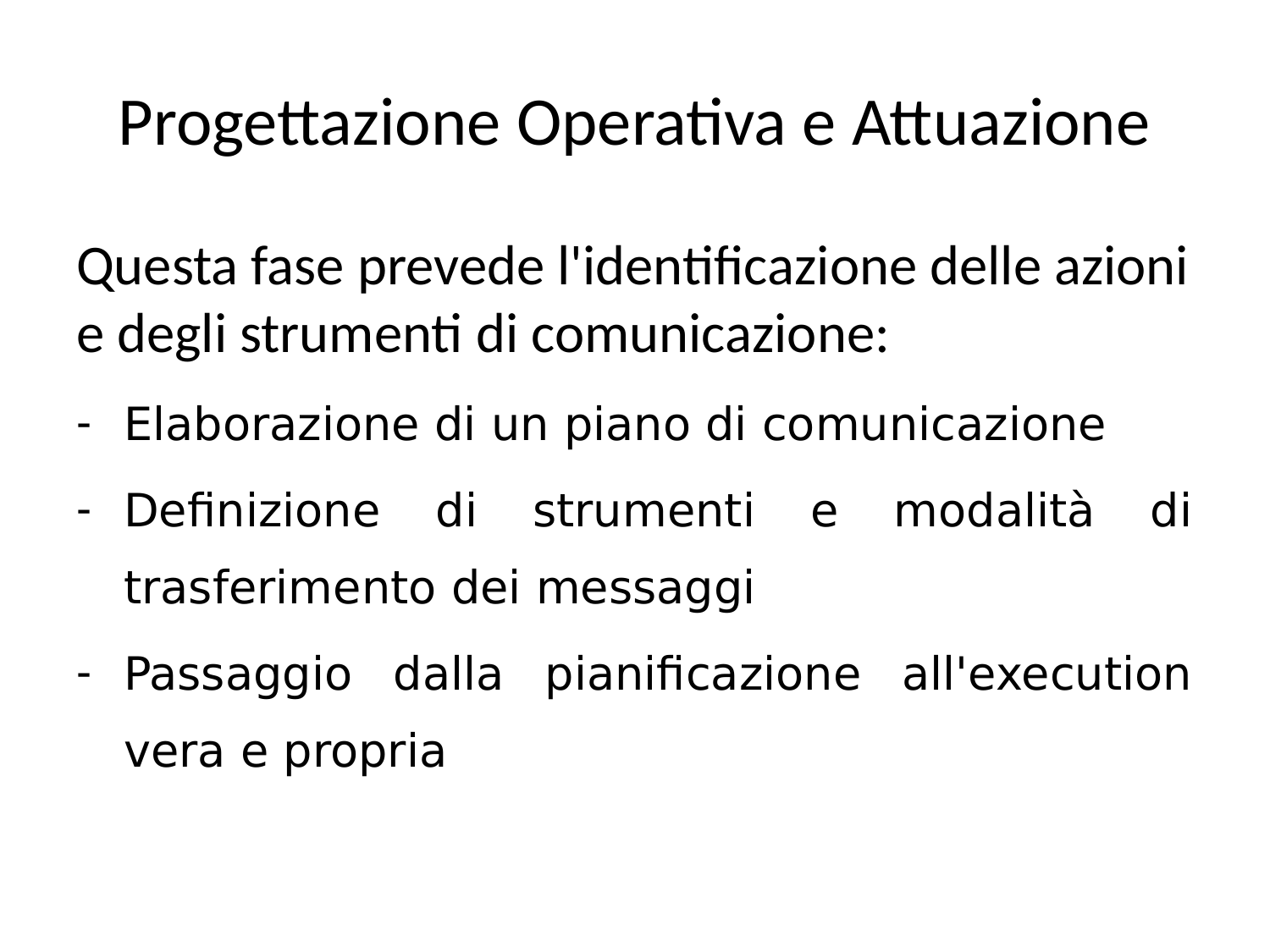

# Progettazione Operativa e Attuazione
Questa fase prevede l'identificazione delle azioni e degli strumenti di comunicazione:
Elaborazione di un piano di comunicazione
Definizione di strumenti e modalità di trasferimento dei messaggi
Passaggio dalla pianificazione all'execution vera e propria